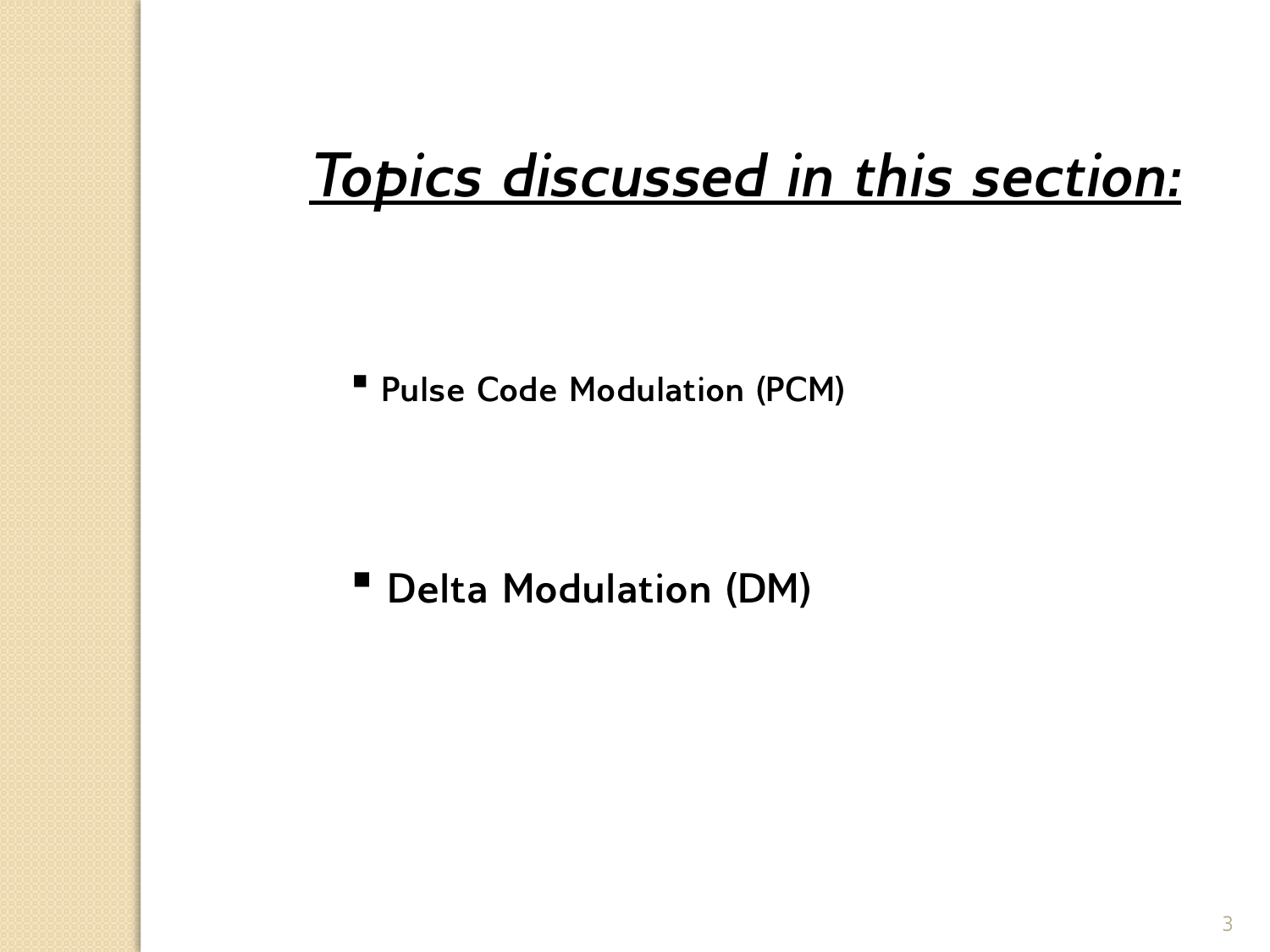

Topics discussed in this section:

 Pulse Code Modulation (PCM)

 Delta Modulation (DM)

3